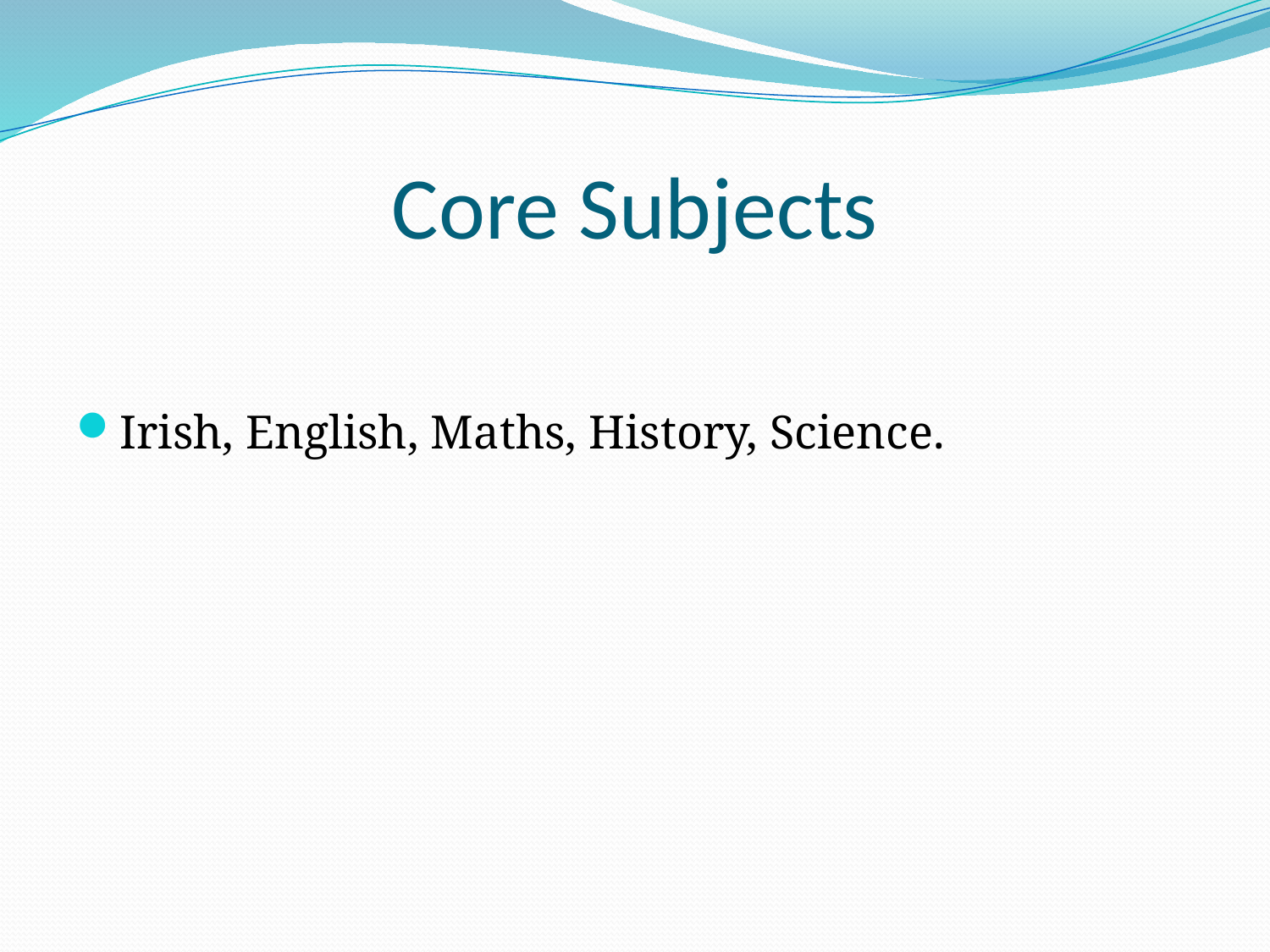

# Core Subjects

Irish, English, Maths, History, Science.